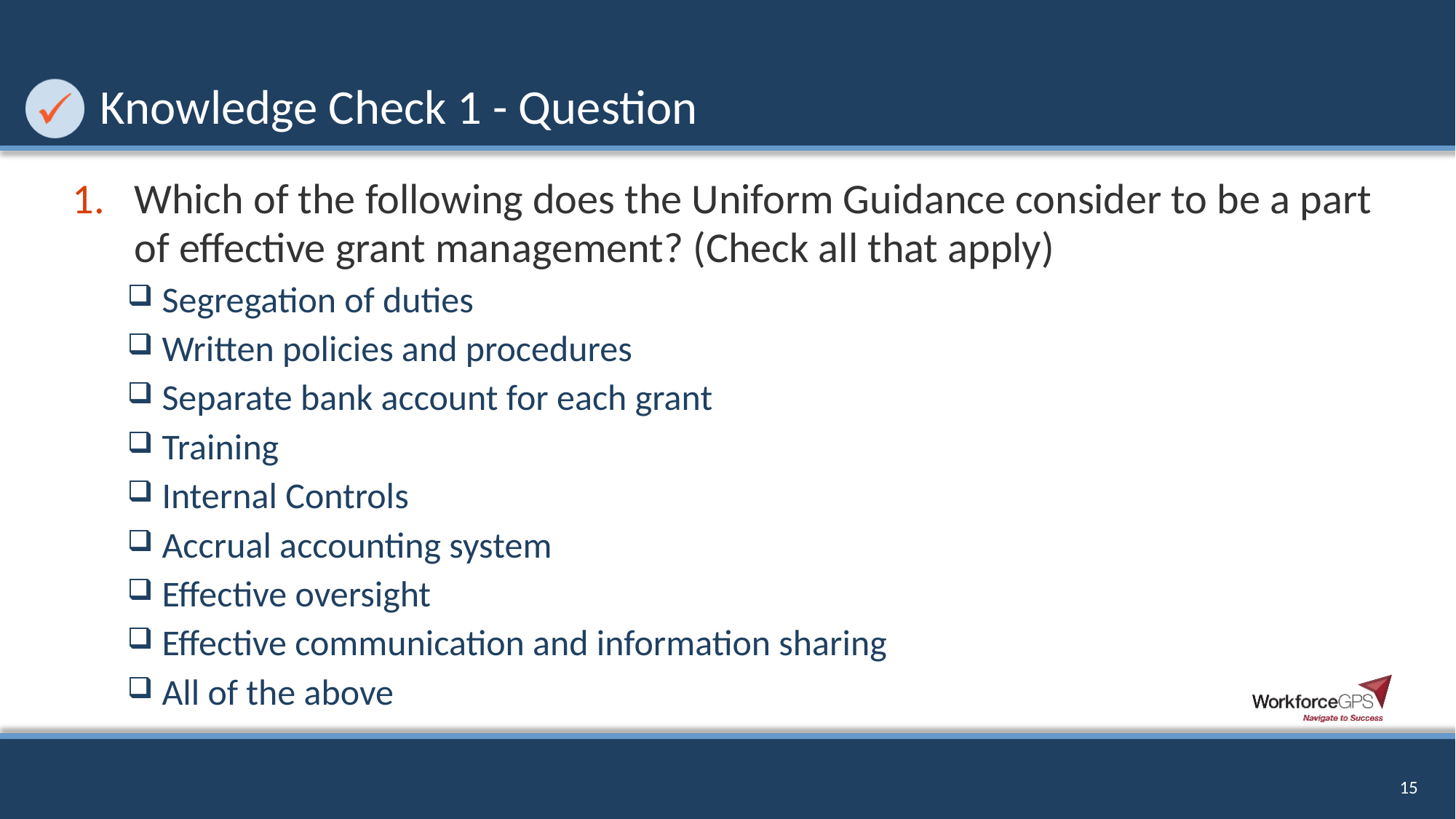

# Knowledge Check 1 - Question
Which of the following does the Uniform Guidance consider to be a part of effective grant management? (Check all that apply)
Segregation of duties
Written policies and procedures
Separate bank account for each grant
Training
Internal Controls
Accrual accounting system
Effective oversight
Effective communication and information sharing
All of the above
15